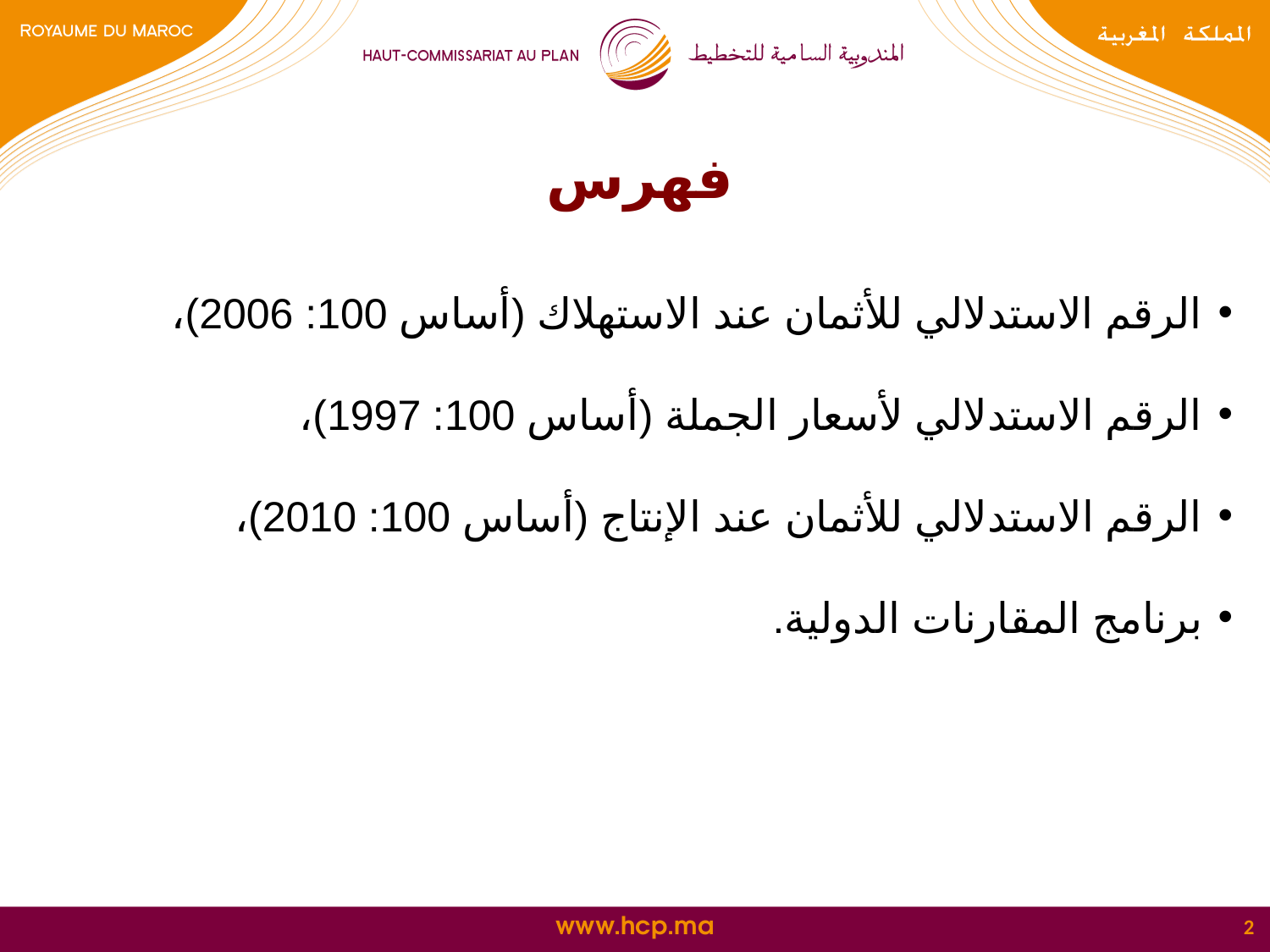

فهرس

الرقم الاستدلالي للأثمان عند الاستهلاك (أساس 100: 2006)،

الرقم الاستدلالي لأسعار الجملة (أساس 100: 1997)،

الرقم الاستدلالي للأثمان عند الإنتاج (أساس 100: 2010)،

برنامج المقارنات الدولية.

2